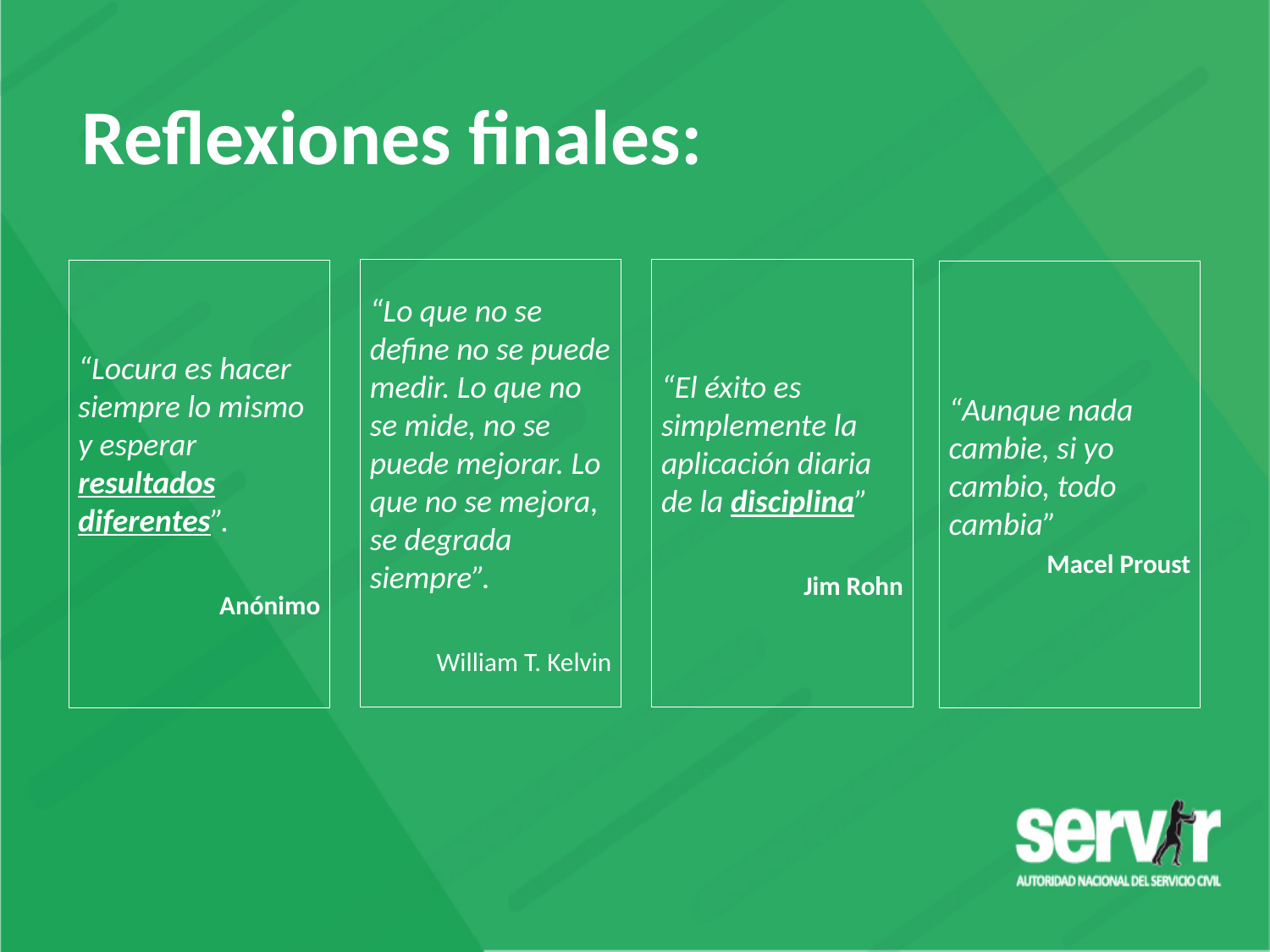

Reflexiones finales:
“Lo que no se define no se puede medir. Lo que no se mide, no se puede mejorar. Lo que no se mejora, se degrada siempre”.

William T. Kelvin
“El éxito es simplemente la aplicación diaria de la disciplina”

Jim Rohn
“Locura es hacer siempre lo mismo y esperar resultados diferentes”.

Anónimo
“Aunque nada cambie, si yo cambio, todo cambia”
Macel Proust